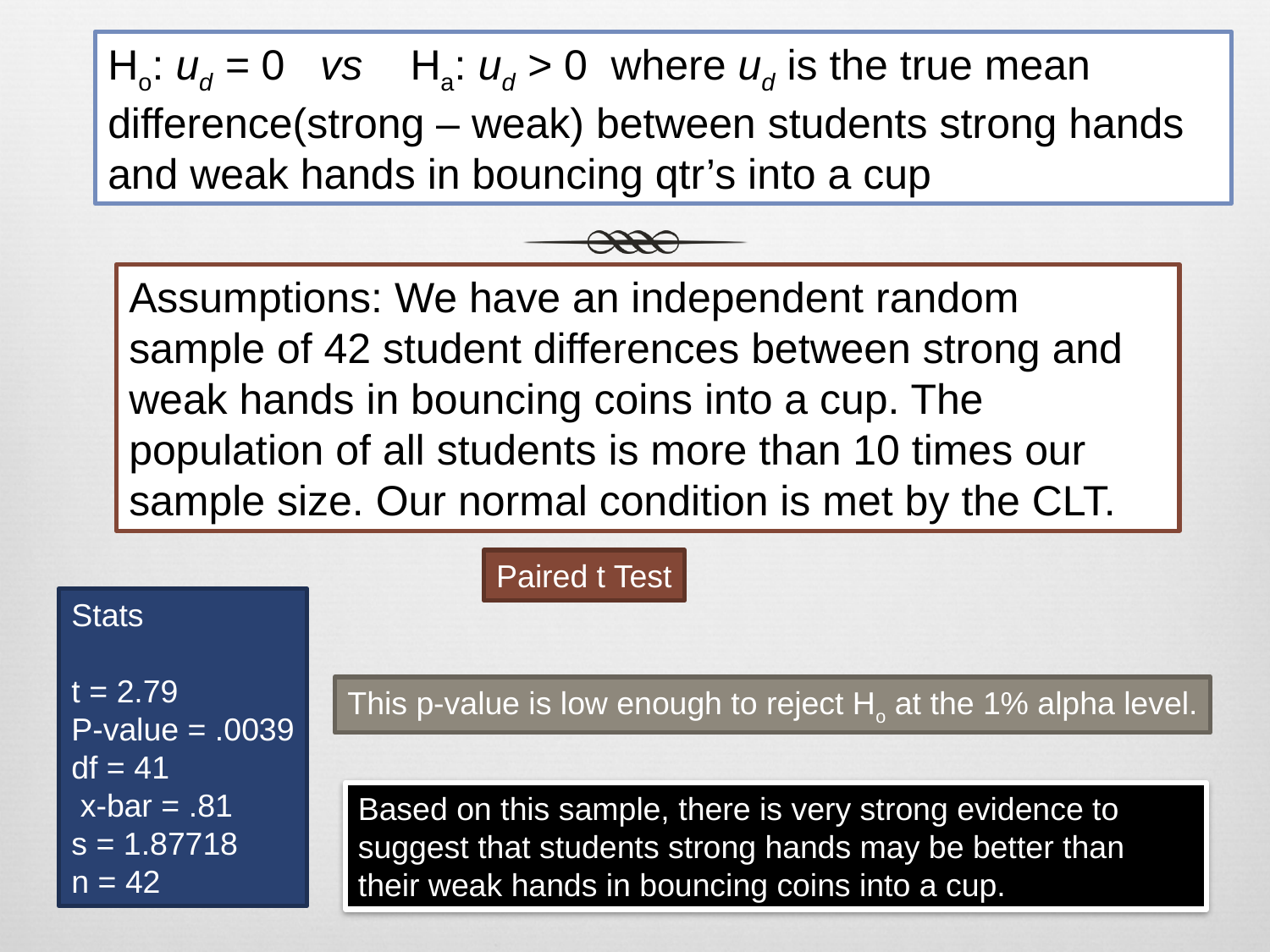

Ho: ud = 0   vs    Ha: ud > 0  where ud is the true mean difference(strong – weak) between students strong hands and weak hands in bouncing qtr’s into a cup
Assumptions: We have an independent random sample of 42 student differences between strong and weak hands in bouncing coins into a cup. The population of all students is more than 10 times our sample size. Our normal condition is met by the CLT.

Paired t Test
Stats

t = 2.79
P-value = .0039
df = 41
 x-bar = .81
s = 1.87718
n = 42
This p-value is low enough to reject Ho at the 1% alpha level.
Based on this sample, there is very strong evidence to suggest that students strong hands may be better than their weak hands in bouncing coins into a cup.